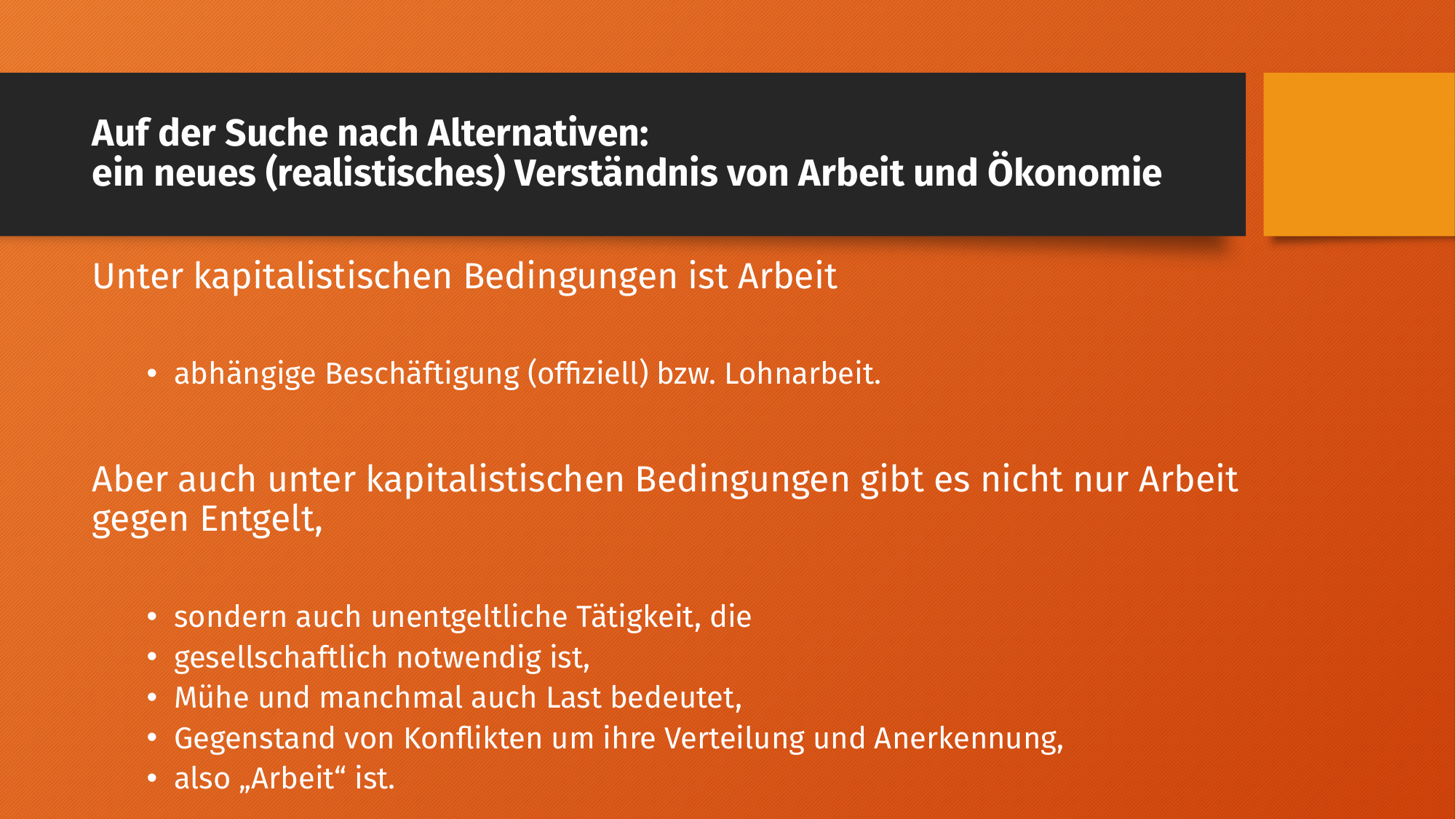

# Auf der Suche nach Alternativen: ein neues (realistisches) Verständnis von Arbeit und Ökonomie
Unter kapitalistischen Bedingungen ist Arbeit

abhängige Beschäftigung (offiziell) bzw. Lohnarbeit.

Aber auch unter kapitalistischen Bedingungen gibt es nicht nur Arbeit gegen Entgelt,

sondern auch unentgeltliche Tätigkeit, die
gesellschaftlich notwendig ist,
Mühe und manchmal auch Last bedeutet,
Gegenstand von Konflikten um ihre Verteilung und Anerkennung,
also „Arbeit“ ist.